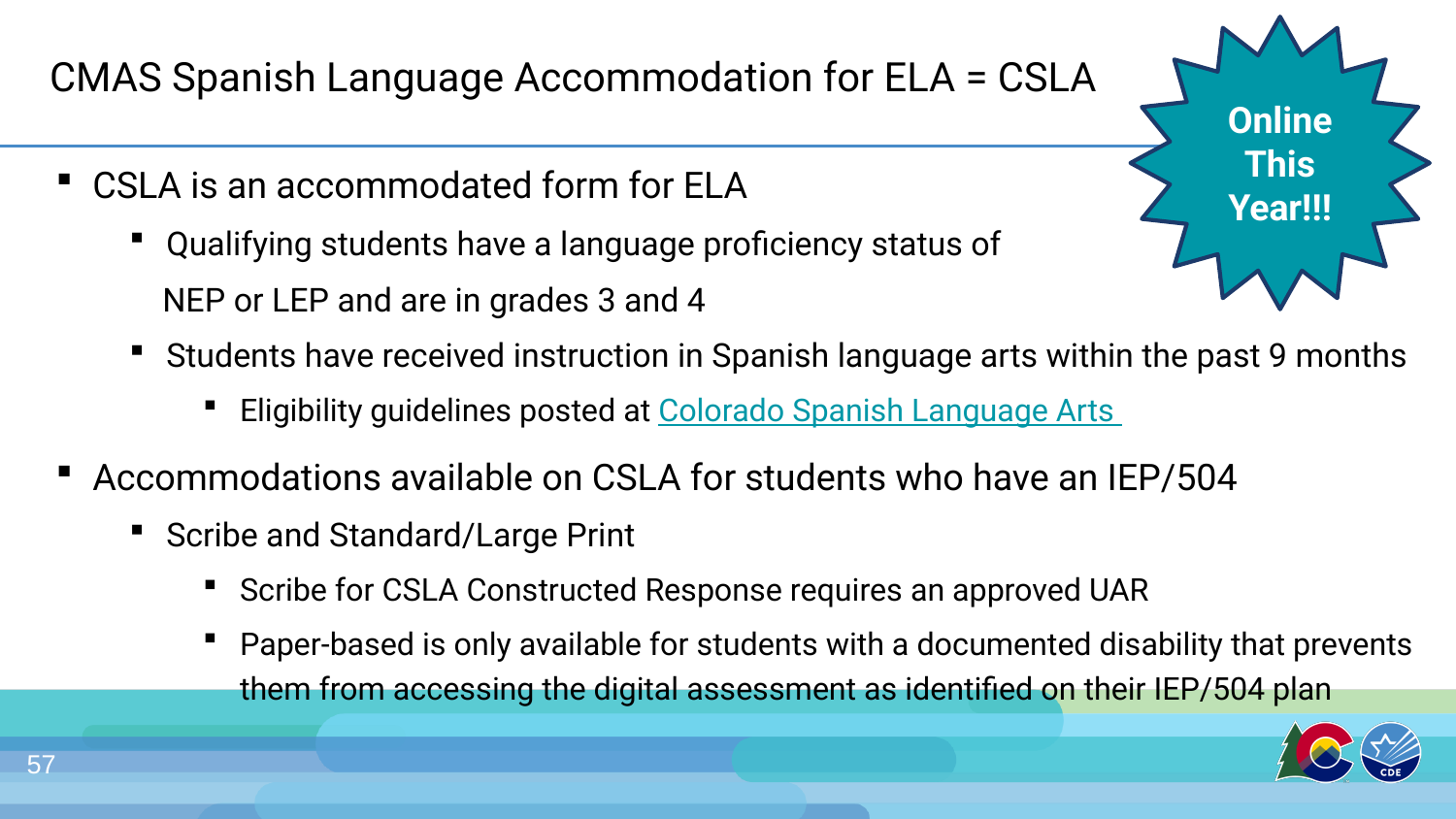

# CMAS Spanish Language Accommodation for ELA = CSLA
Online
This Year!!!
CSLA is an accommodated form for ELA
Qualifying students have a language proficiency status of
    NEP or LEP and are in grades 3 and 4
Students have received instruction in Spanish language arts within the past 9 months
Eligibility guidelines posted at Colorado Spanish Language Arts
Accommodations available on CSLA for students who have an IEP/504
Scribe and Standard/Large Print
Scribe for CSLA Constructed Response requires an approved UAR
Paper-based is only available for students with a documented disability that prevents them from accessing the digital assessment as identified on their IEP/504 plan